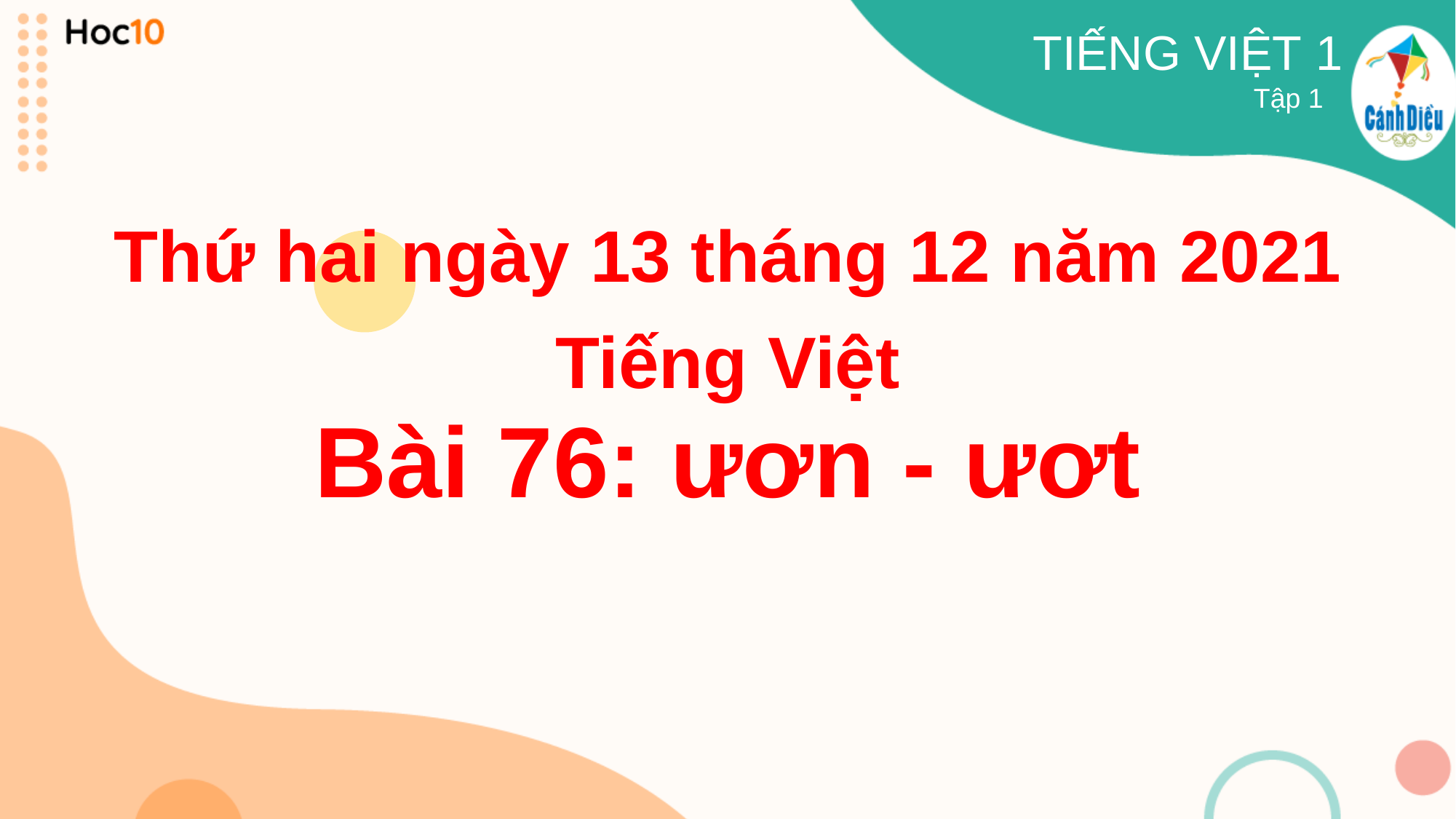

TIẾNG VIỆT 1
Tập 1
Thứ hai ngày 13 tháng 12 năm 2021
Tiếng Việt
Bài 76: ươn - ươt